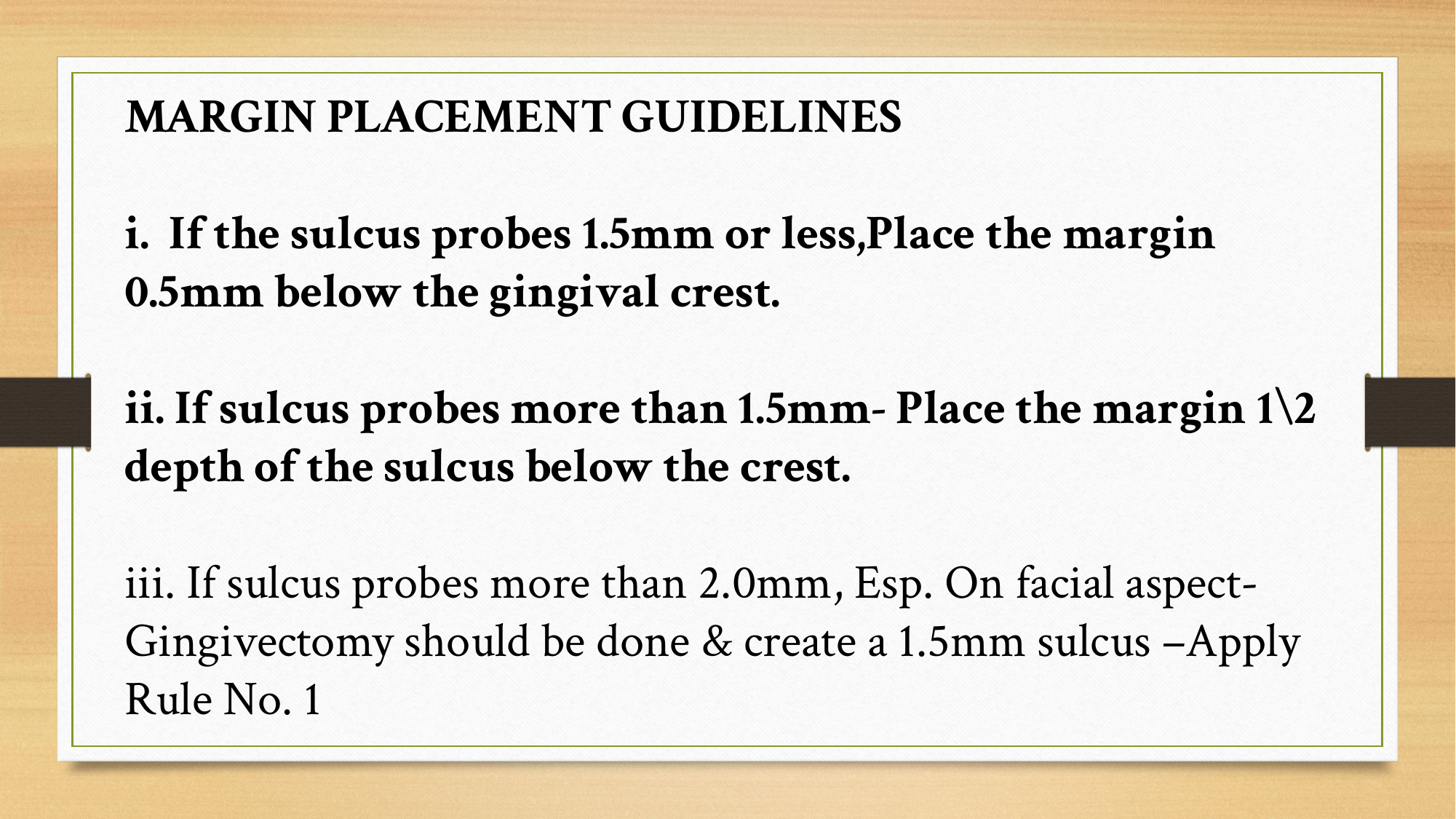

MARGIN PLACEMENT GUIDELINES

i.  If the sulcus probes 1.5mm or less,Place the margin 0.5mm below the gingival crest.

ii. If sulcus probes more than 1.5mm- Place the margin 1\2 depth of the sulcus below the crest.

iii. If sulcus probes more than 2.0mm, Esp. On facial aspect-Gingivectomy should be done & create a 1.5mm sulcus –Apply Rule No. 1